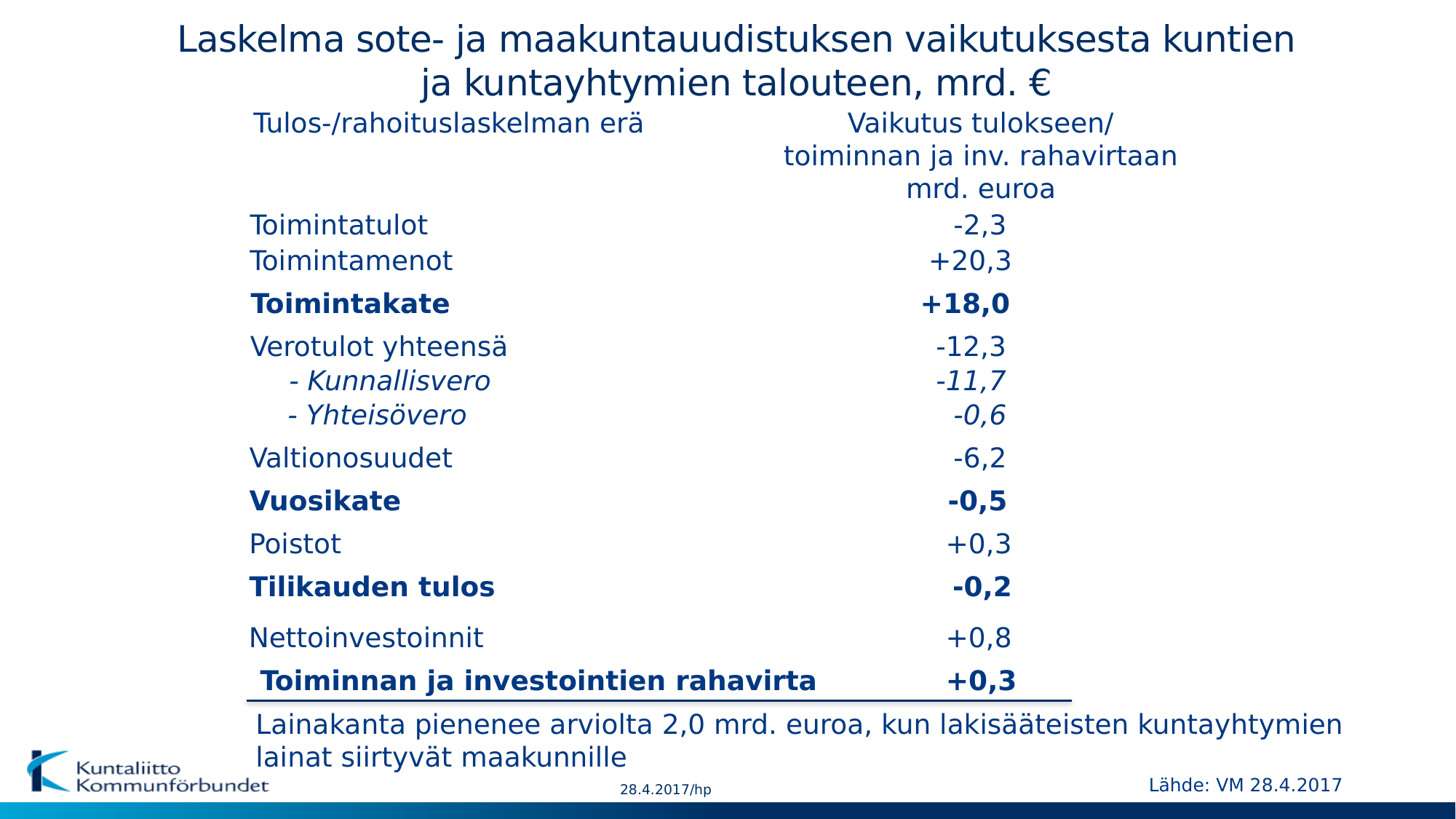

# Laskelma sote- ja maakuntauudistuksen vaikutuksesta kuntien ja kuntayhtymien talouteen, mrd. €
Tulos-/rahoituslaskelman erä
Vaikutus tulokseen/
toiminnan ja inv. rahavirtaan
mrd. euroa
Toimintatulot
-2,3
Toimintamenot
+20,3
Toimintakate
+18,0
Verotulot yhteensä
-12,3
    - Kunnallisvero
-11,7
    - Yhteisövero
-0,6
Valtionosuudet
-6,2
Vuosikate
-0,5
Poistot
+0,3
Tilikauden tulos
-0,2
Nettoinvestoinnit
+0,8
Toiminnan ja investointien rahavirta
+0,3
Lainakanta pienenee arviolta 2,0 mrd. euroa, kun lakisääteisten kuntayhtymien
lainat siirtyvät maakunnille
28.4.2017/hp
Lähde: VM 28.4.2017